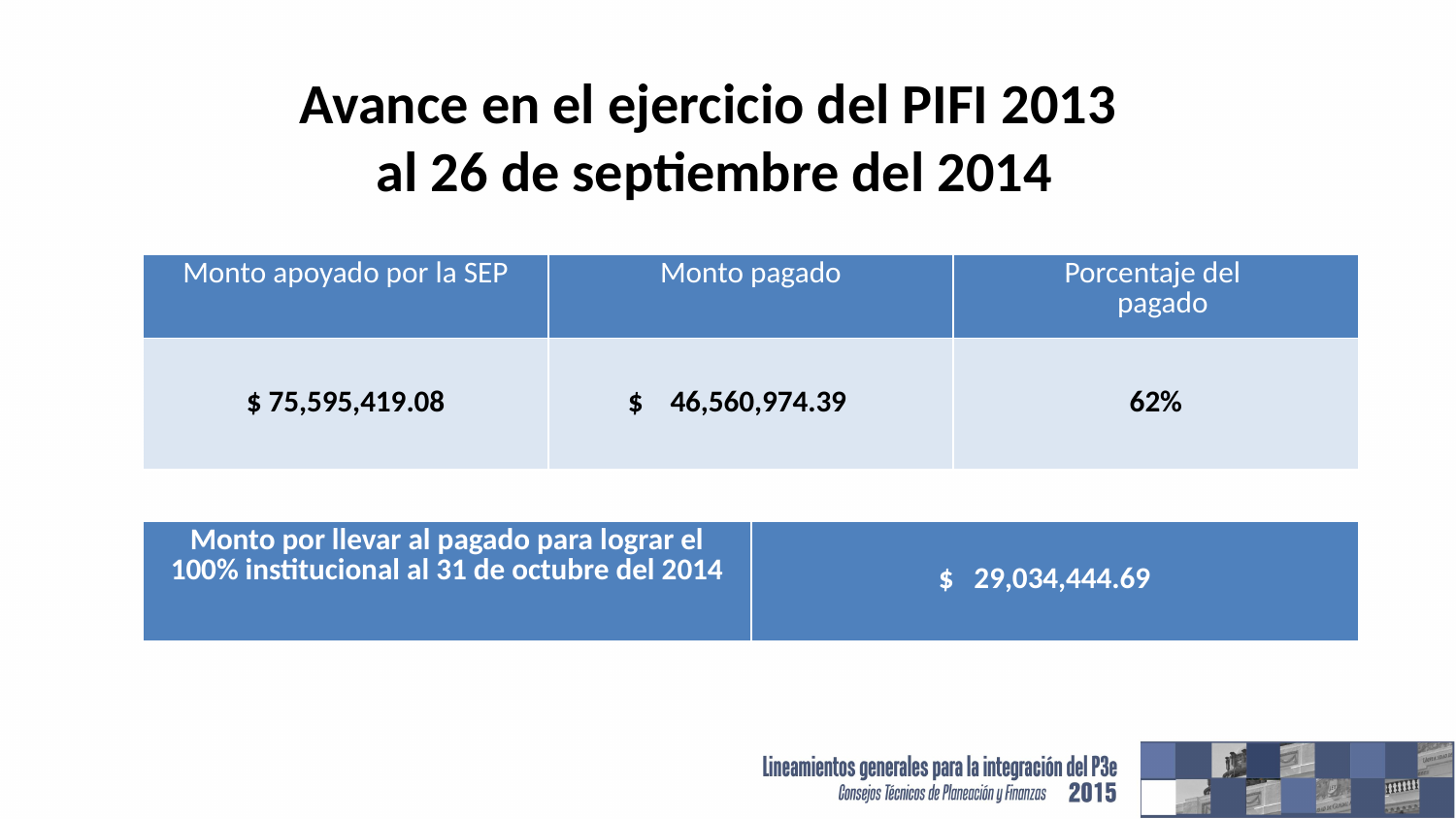

Avance en el ejercicio del PIFI 2013
al 26 de septiembre del 2014
| Monto apoyado por la SEP | Monto pagado | Porcentaje del pagado |
| --- | --- | --- |
| $ 75,595,419.08 | $ 46,560,974.39 | 62% |
| Monto por llevar al pagado para lograr el 100% institucional al 31 de octubre del 2014 | $ 29,034,444.69 |
| --- | --- |